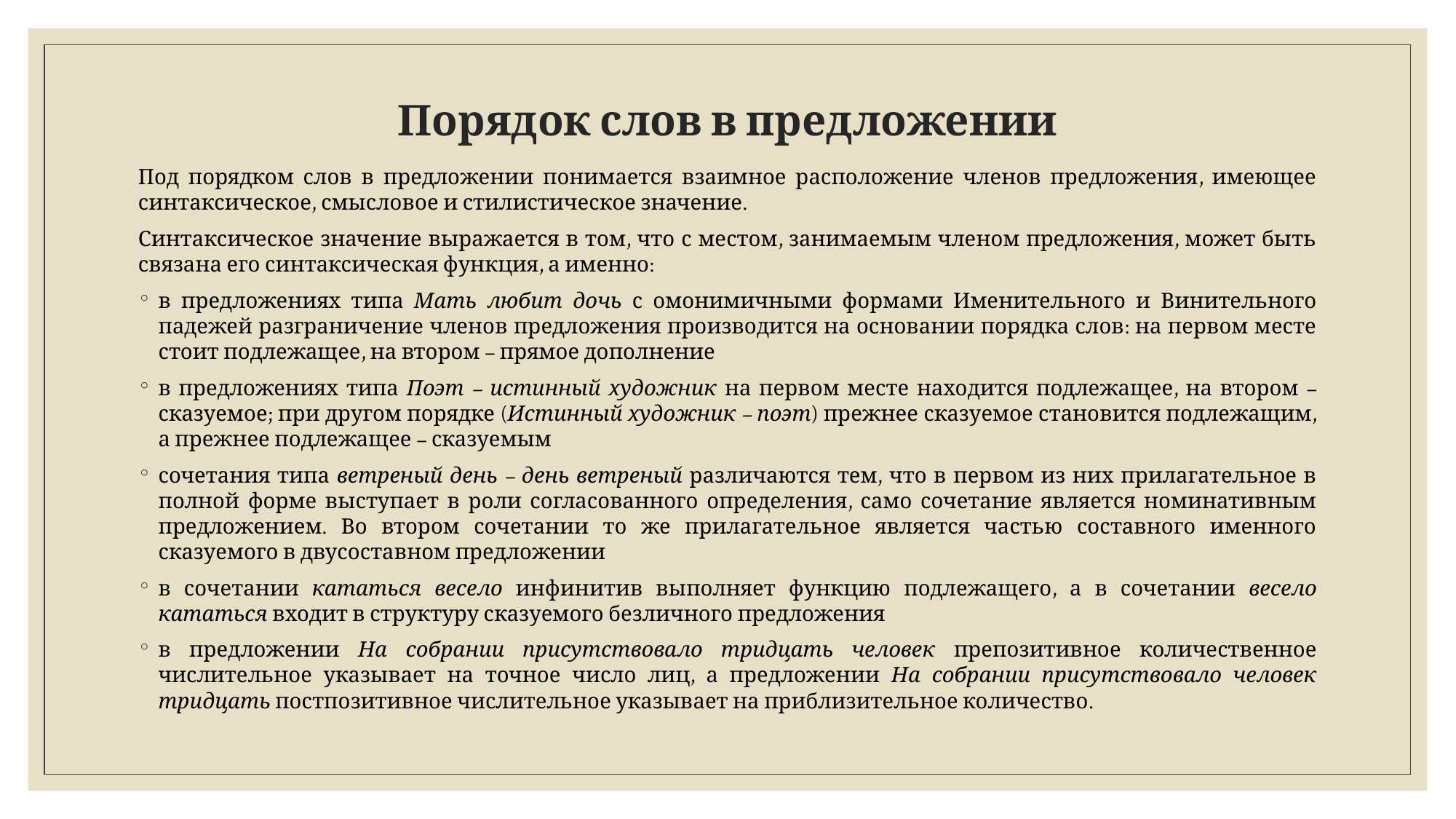

# Порядок слов в предложении
Под порядком слов в предложении понимается взаимное расположение членов предложения, имеющее синтаксическое, смысловое и стилистическое значение.
Синтаксическое значение выражается в том, что с местом, занимаемым членом предложения, может быть связана его синтаксическая функция, а именно:
в предложениях типа Мать любит дочь с омонимичными формами Именительного и Винительного падежей разграничение членов предложения производится на основании порядка слов: на первом месте стоит подлежащее, на втором – прямое дополнение
в предложениях типа Поэт – истинный художник на первом месте находится подлежащее, на втором – сказуемое; при другом порядке (Истинный художник – поэт) прежнее сказуемое становится подлежащим, а прежнее подлежащее – сказуемым
сочетания типа ветреный день – день ветреный различаются тем, что в первом из них прилагательное в полной форме выступает в роли согласованного определения, само сочетание является номинативным предложением. Во втором сочетании то же прилагательное является частью составного именного сказуемого в двусоставном предложении
в сочетании кататься весело инфинитив выполняет функцию подлежащего, а в сочетании весело кататься входит в структуру сказуемого безличного предложения
в предложении На собрании присутствовало тридцать человек препозитивное количественное числительное указывает на точное число лиц, а предложении На собрании присутствовало человек тридцать постпозитивное числительное указывает на приблизительное количество.